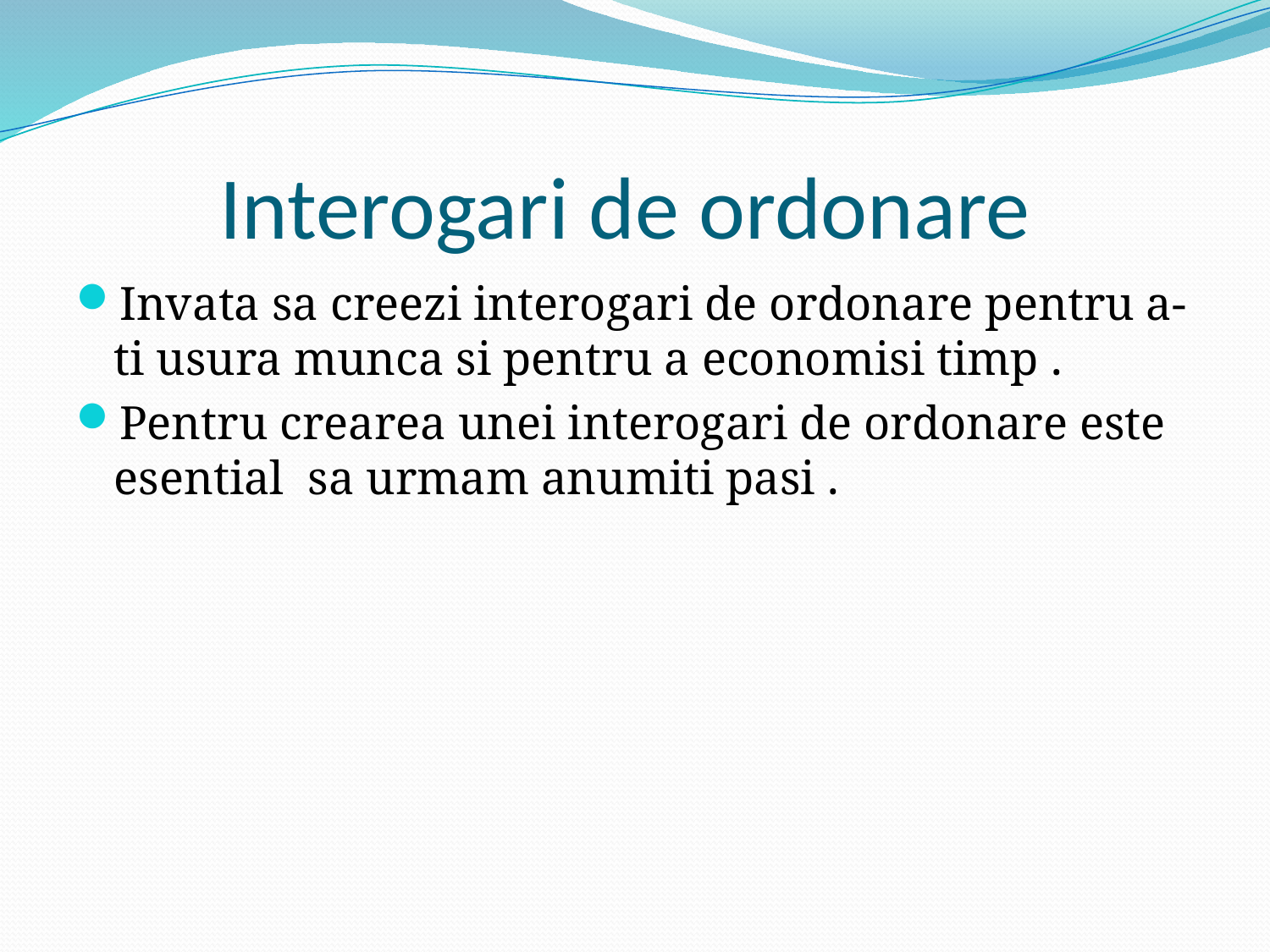

# Interogari de ordonare
Invata sa creezi interogari de ordonare pentru a-ti usura munca si pentru a economisi timp .
Pentru crearea unei interogari de ordonare este esential  sa urmam anumiti pasi .